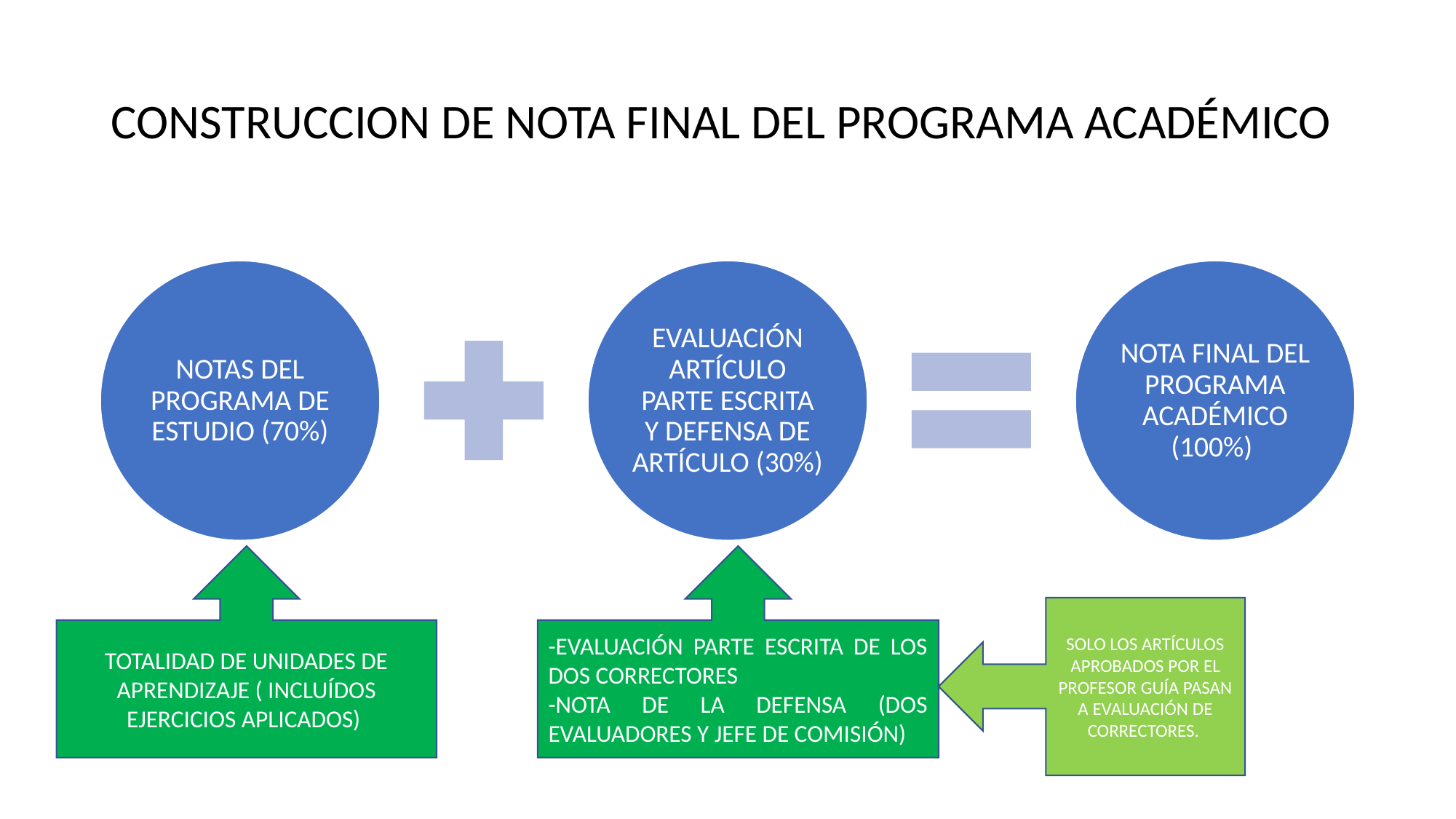

# CONSTRUCCION DE NOTA FINAL DEL PROGRAMA ACADÉMICO
NOTAS DEL PROGRAMA DE ESTUDIO (70%)

EVALUACIÓN ARTÍCULO PARTE ESCRITA Y DEFENSA DE ARTÍCULO (30%)

NOTA FINAL DEL PROGRAMA ACADÉMICO (100%)
TOTALIDAD DE UNIDADES DE APRENDIZAJE ( INCLUÍDOS EJERCICIOS APLICADOS)
-EVALUACIÓN PARTE ESCRITA DE LOS DOS CORRECTORES
-NOTA DE LA DEFENSA (DOS EVALUADORES Y JEFE DE COMISIÓN)
SOLO LOS ARTÍCULOS APROBADOS POR EL PROFESOR GUÍA PASAN A EVALUACIÓN DE CORRECTORES.